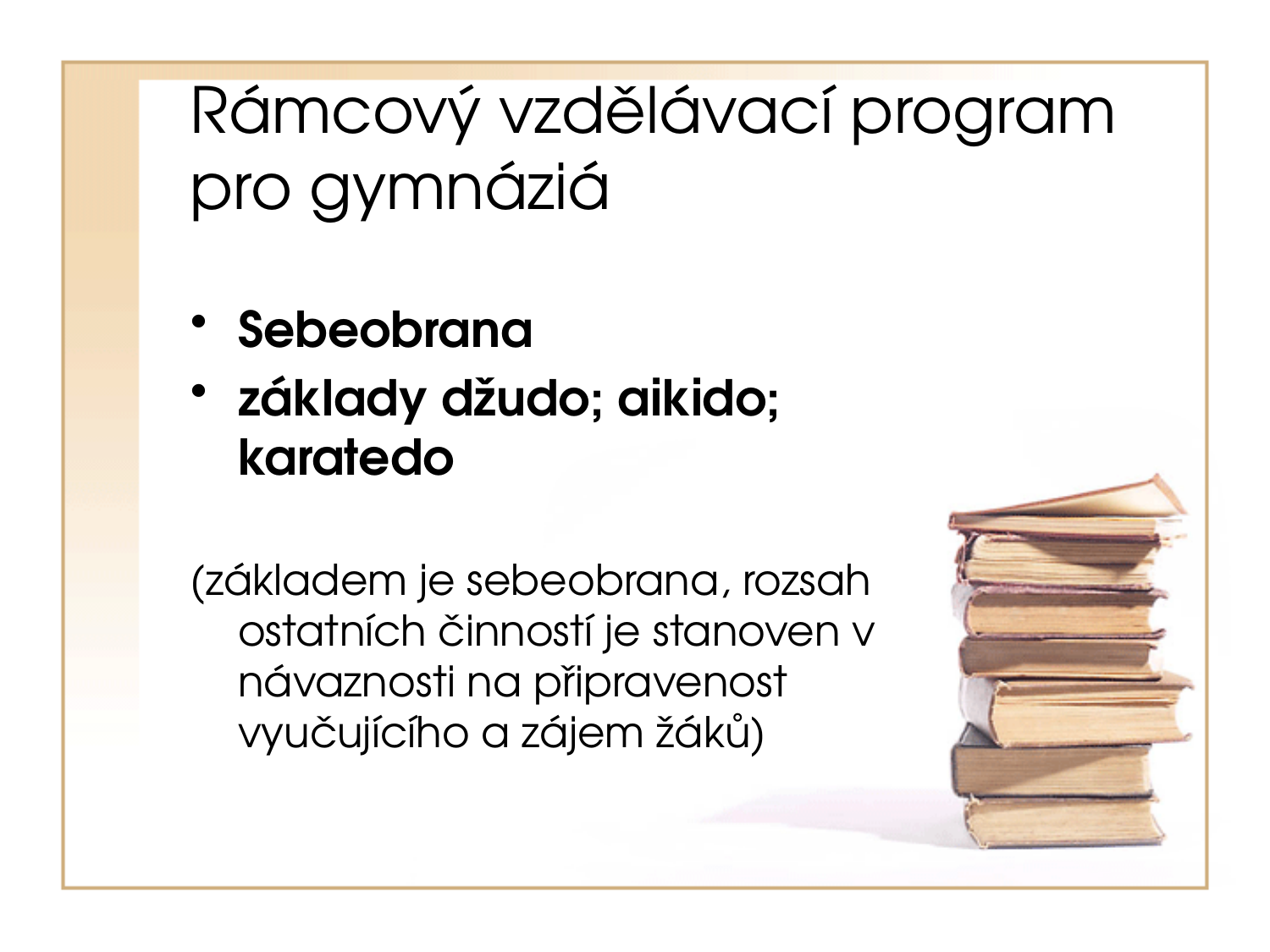

# Rámcový vzdělávací program pro gymnáziá

Sebeobrana
základy džudo; aikido; karatedo

(základem je sebeobrana, rozsah ostatních činností je stanoven v návaznosti na připravenost vyučujícího a zájem žáků)